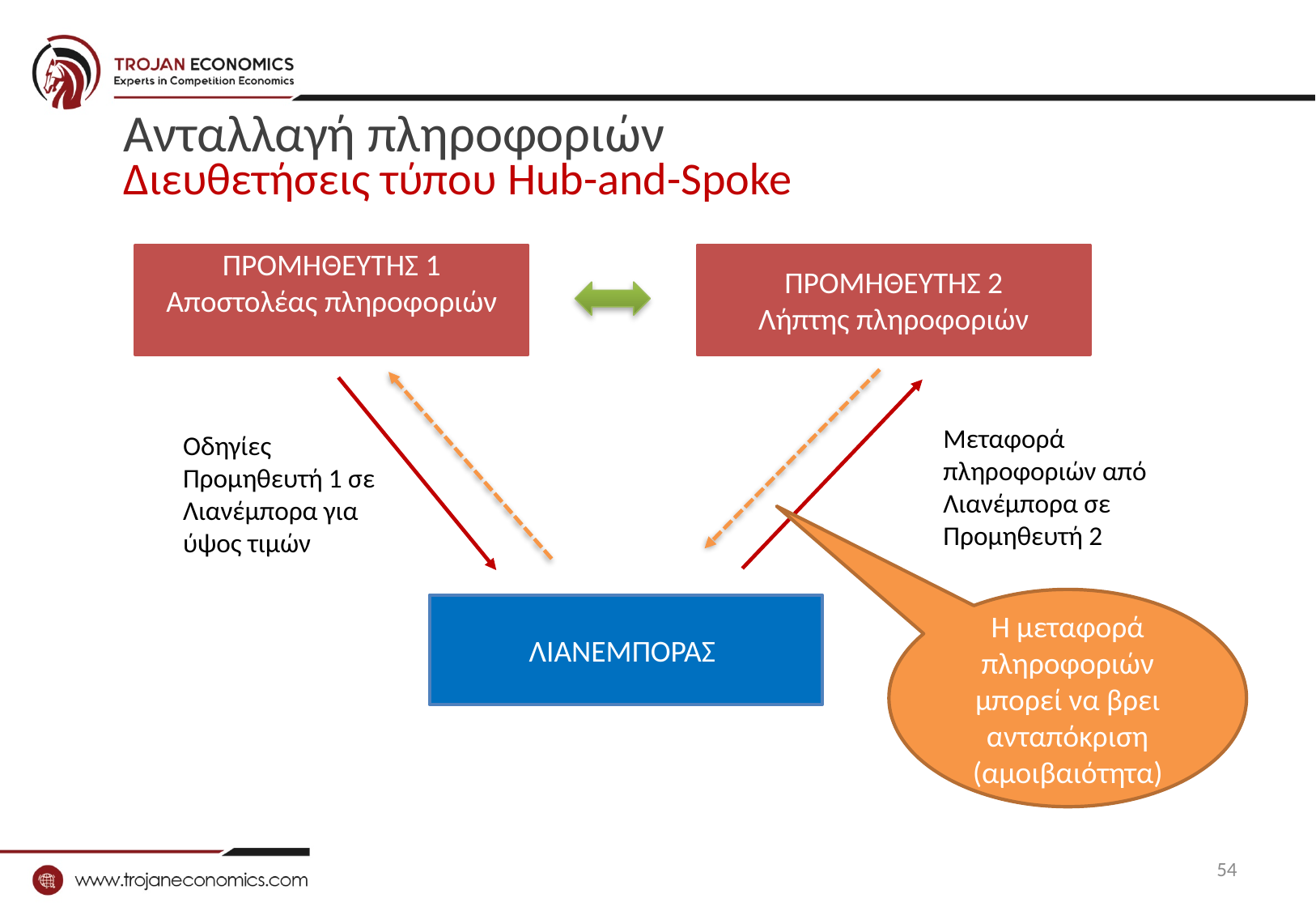

# Ανταλλαγή πληροφοριών Διευθετήσεις τύπου Hub-and-Spoke
ΠΡΟΜΗΘΕΥΤΗΣ 2
Λήπτης πληροφοριών
ΠΡΟΜΗΘΕΥΤΗΣ 1
Αποστολέας πληροφοριών

Μεταφορά πληροφοριών από Λιανέμπορα σε Προμηθευτή 2
Οδηγίες Προμηθευτή 1 σε Λιανέμπορα για ύψος τιμών
Η μεταφορά πληροφοριών μπορεί να βρει ανταπόκριση (αμοιβαιότητα)
ΛΙΑΝΕΜΠΟΡΑΣ
54